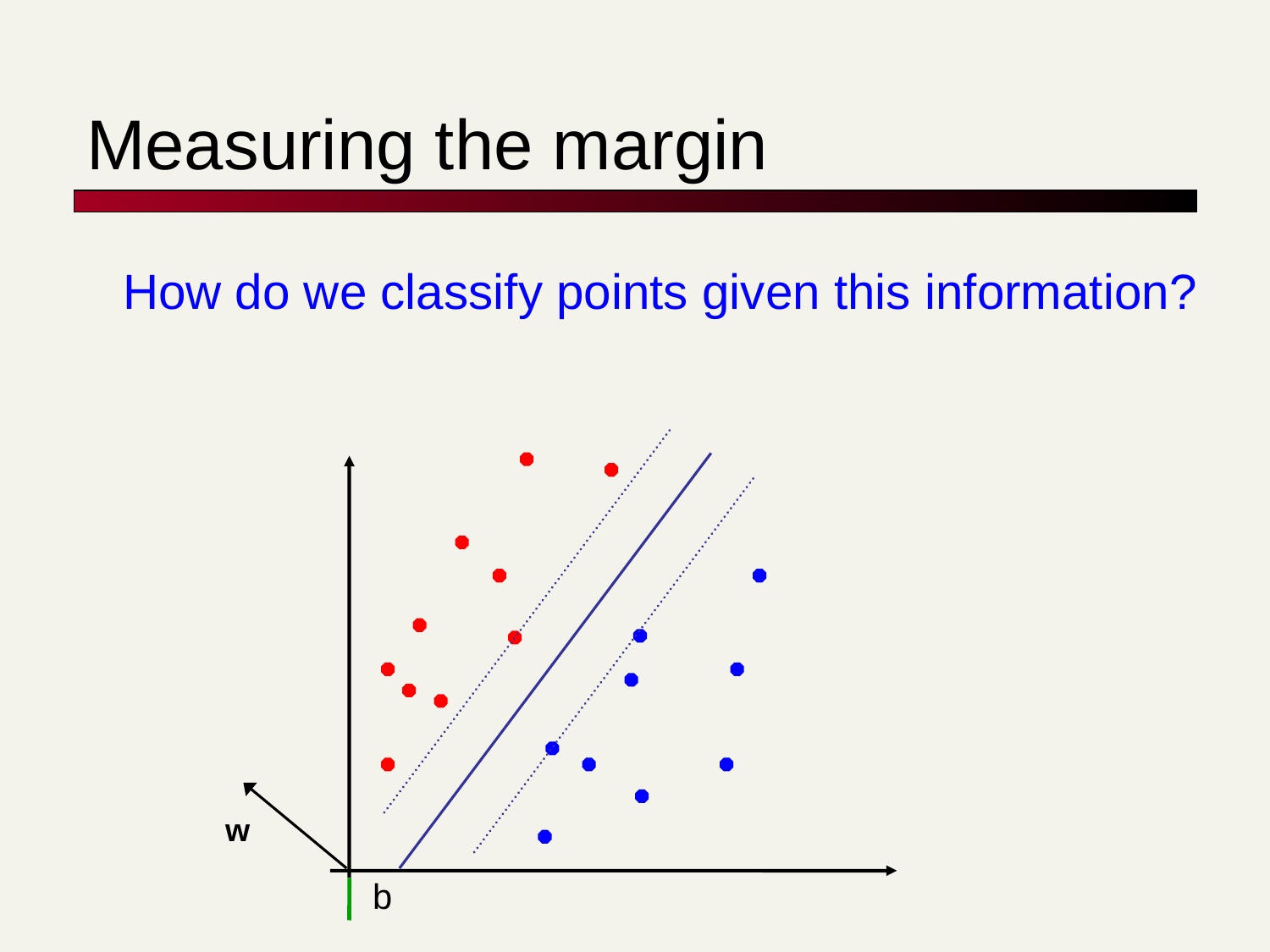

# Measuring the margin
How do we classify points given this information?

w

b